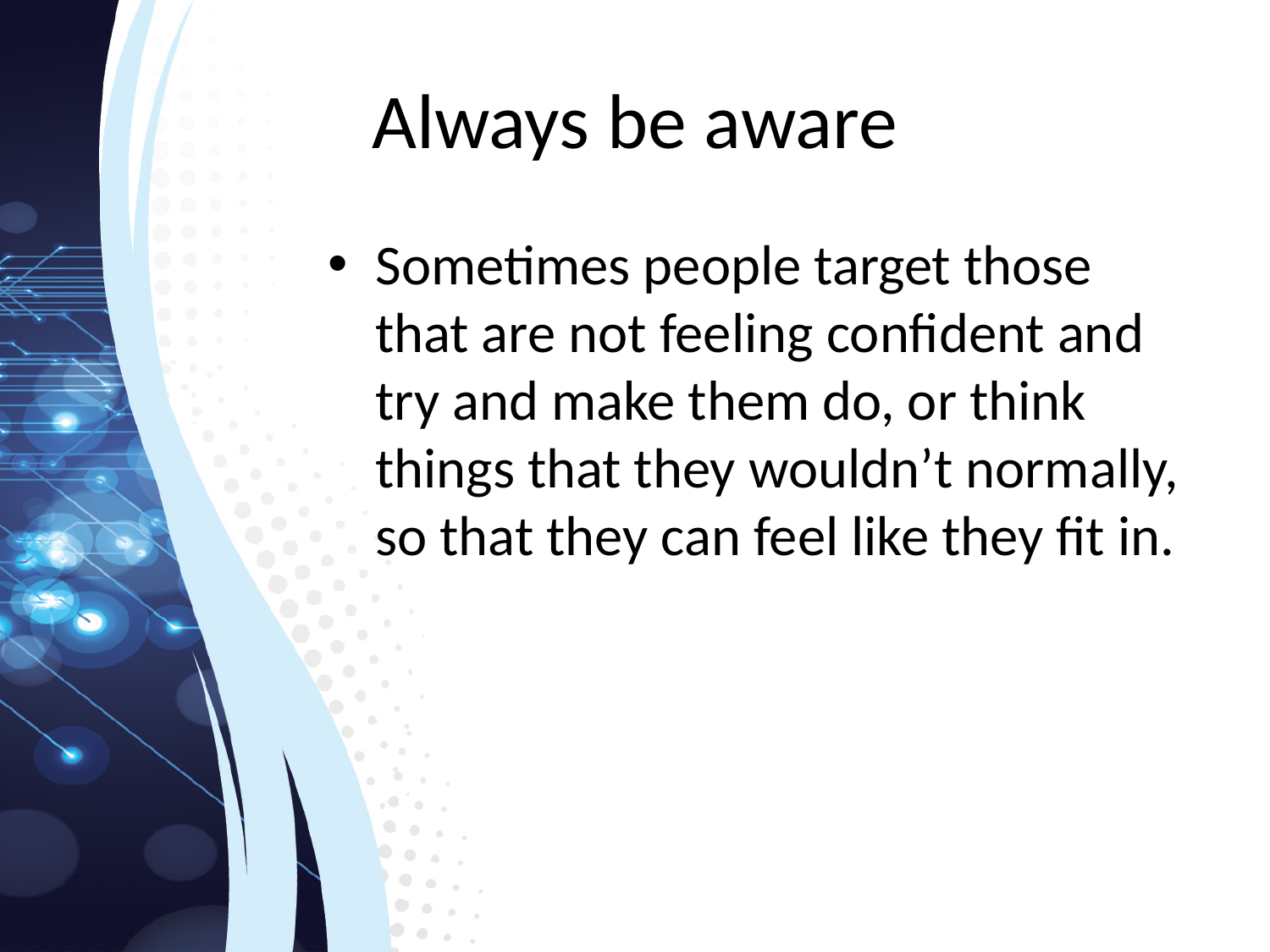

# Always be aware
Sometimes people target those that are not feeling confident and try and make them do, or think things that they wouldn’t normally, so that they can feel like they fit in.